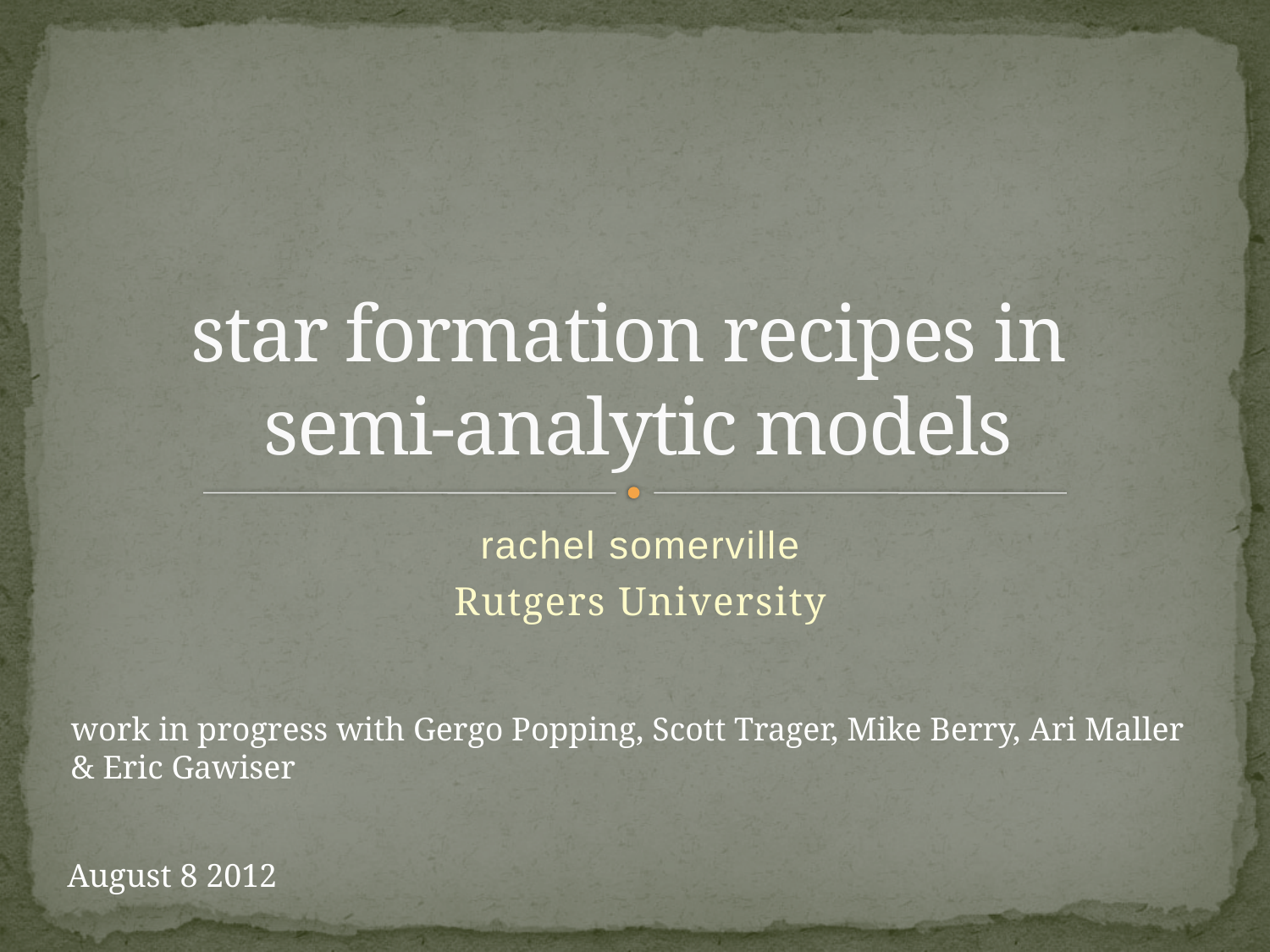

# star formation recipes in semi-analytic models
rachel somerville
Rutgers University
work in progress with Gergo Popping, Scott Trager, Mike Berry, Ari Maller
& Eric Gawiser
August 8 2012